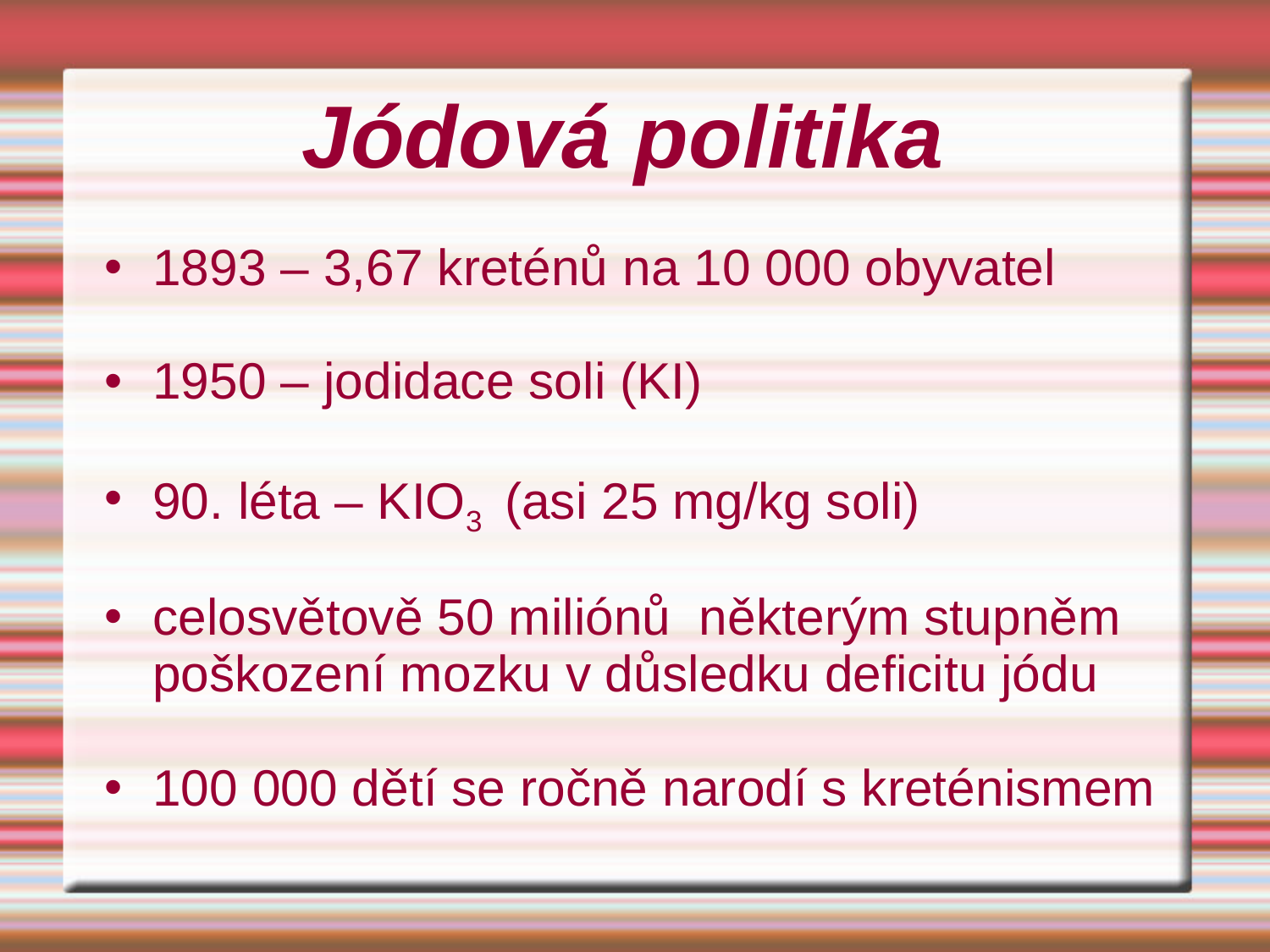

# Jódová politika
1893 – 3,67 kreténů na 10 000 obyvatel

1950 – jodidace soli (KI)

90. léta – KIO3  (asi 25 mg/kg soli)

celosvětově 50 miliónů  některým stupněm poškození mozku v důsledku deficitu jódu

100 000 dětí se ročně narodí s kreténismem